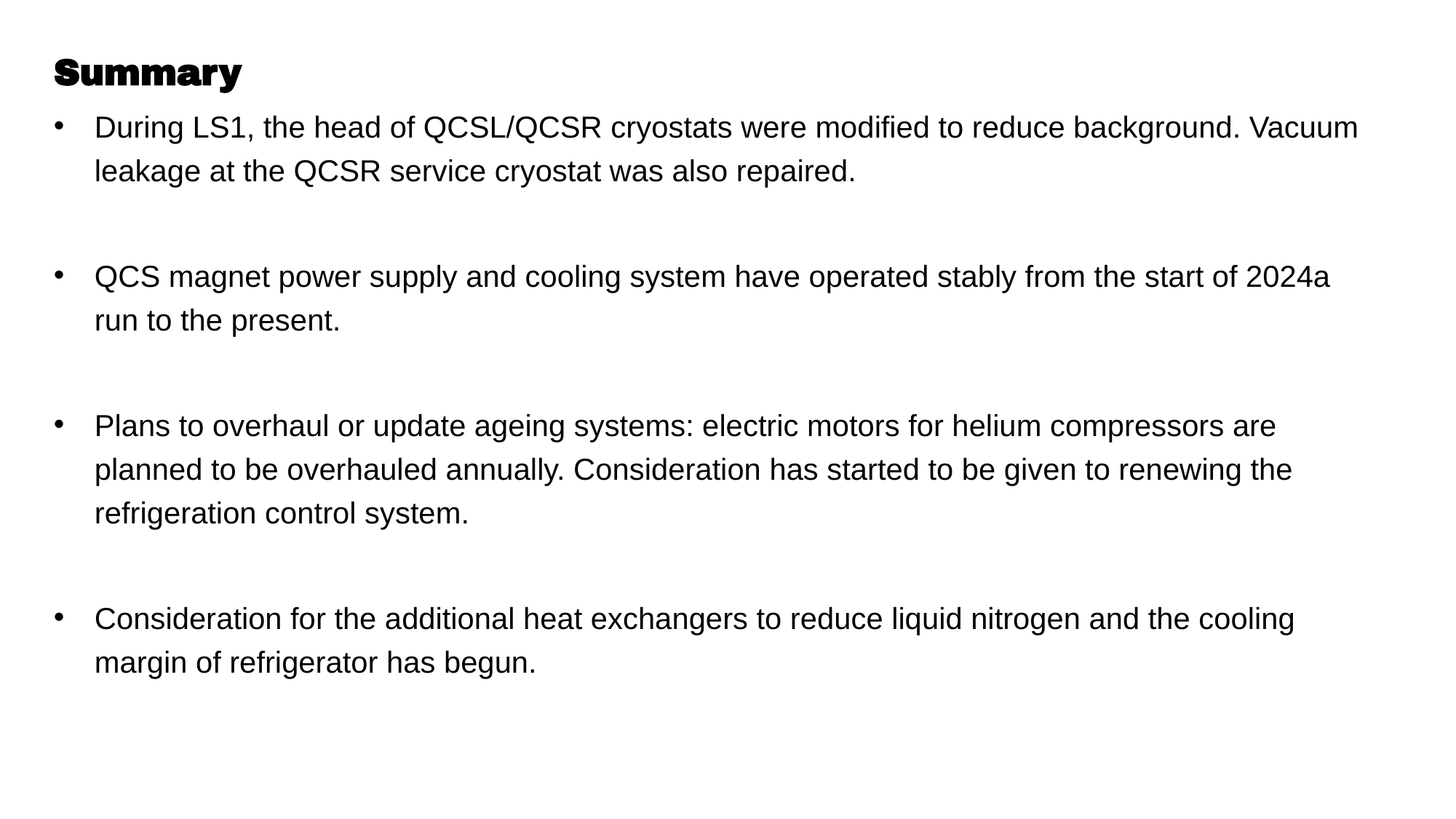

Summary
During LS1, the head of QCSL/QCSR cryostats were modified to reduce background. Vacuum leakage at the QCSR service cryostat was also repaired.

QCS magnet power supply and cooling system have operated stably from the start of 2024a run to the present.

Plans to overhaul or update ageing systems: electric motors for helium compressors are planned to be overhauled annually. Consideration has started to be given to renewing the refrigeration control system.

Consideration for the additional heat exchangers to reduce liquid nitrogen and the cooling margin of refrigerator has begun.